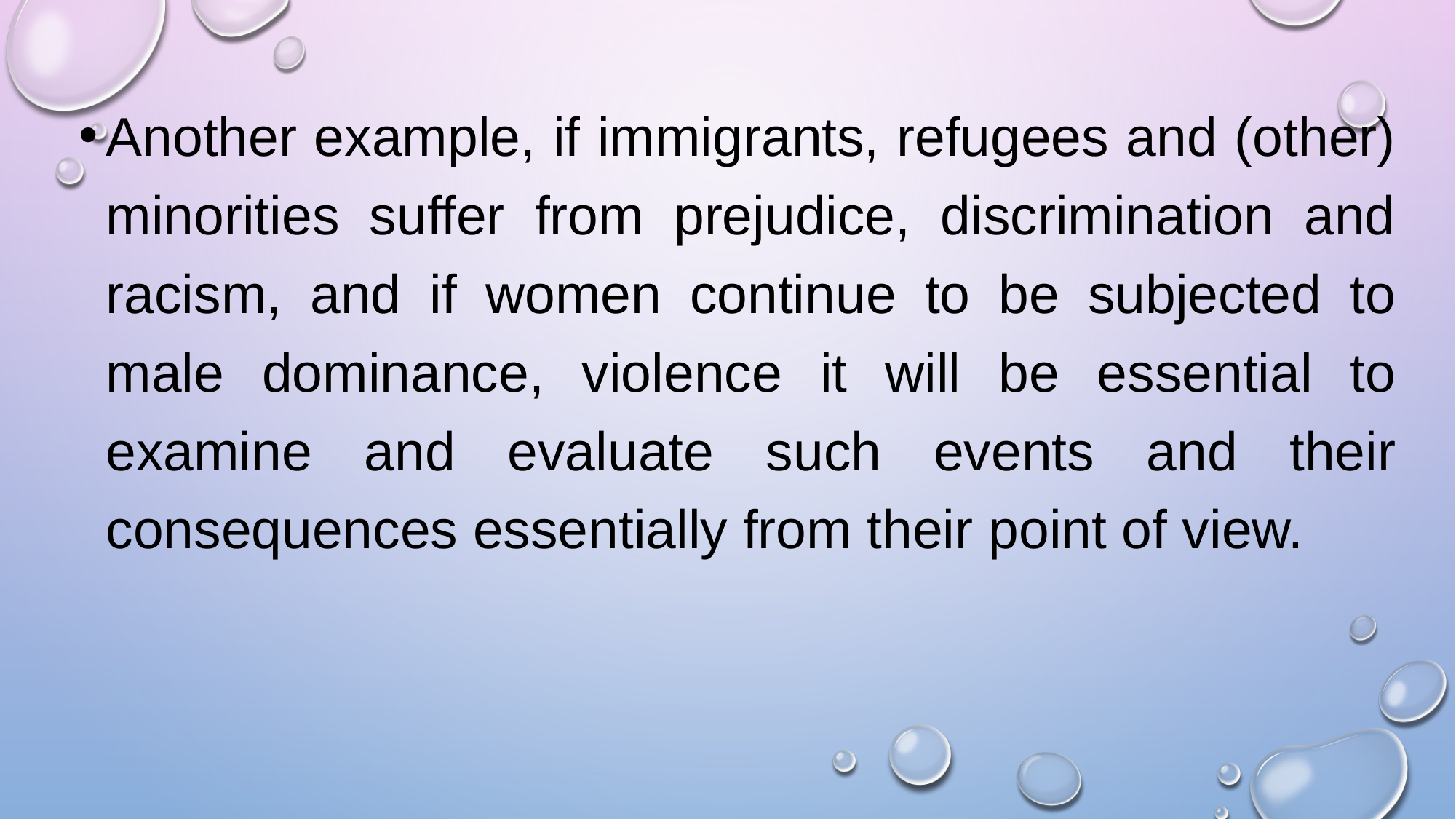

Another example, if immigrants, refugees and (other) minorities suffer from prejudice, discrimination and racism, and if women continue to be subjected to male dominance, violence it will be essential to examine and evaluate such events and their consequences essentially from their point of view.